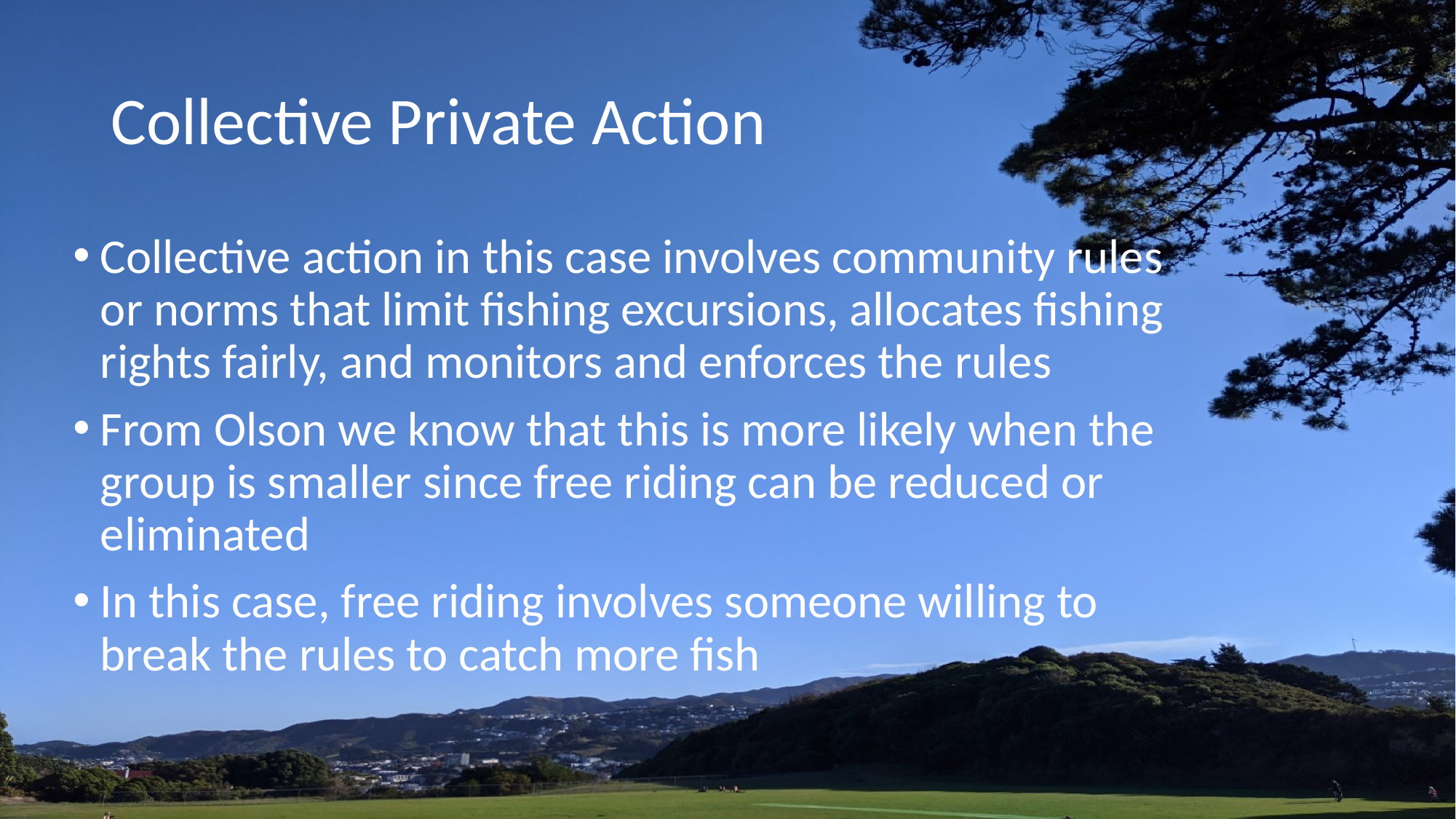

# Collective Private Action
Collective action in this case involves community rules or norms that limit fishing excursions, allocates fishing rights fairly, and monitors and enforces the rules
From Olson we know that this is more likely when the group is smaller since free riding can be reduced or eliminated
In this case, free riding involves someone willing to break the rules to catch more fish